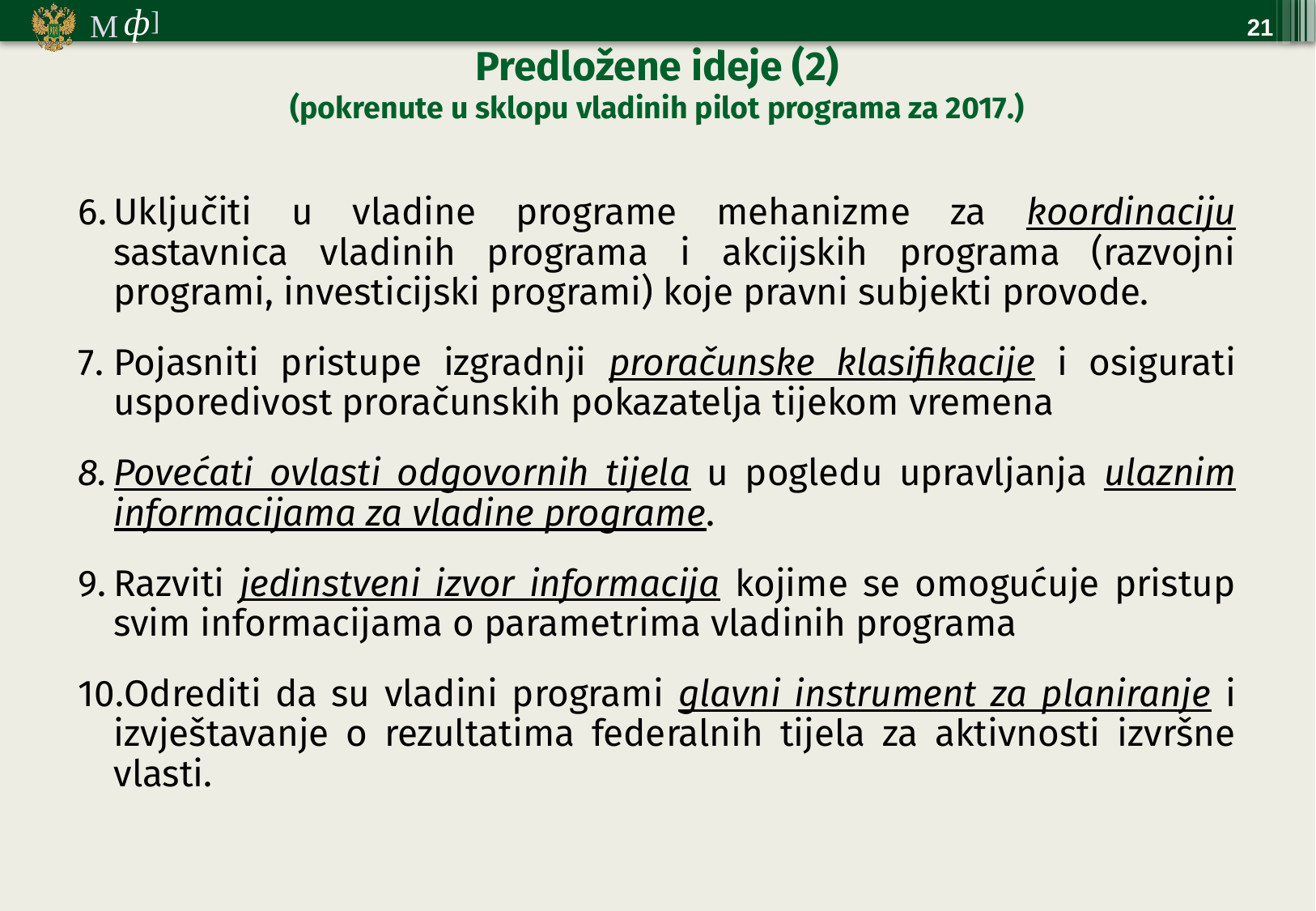

21
Predložene ideje (2)

(pokrenute u sklopu vladinih pilot programa za 2017.)
Uključiti u vladine programe mehanizme za koordinaciju sastavnica vladinih programa i akcijskih programa (razvojni programi, investicijski programi) koje pravni subjekti provode.
Pojasniti pristupe izgradnji proračunske klasifikacije i osigurati usporedivost proračunskih pokazatelja tijekom vremena
Povećati ovlasti odgovornih tijela u pogledu upravljanja ulaznim informacijama za vladine programe.
Razviti jedinstveni izvor informacija kojime se omogućuje pristup svim informacijama o parametrima vladinih programa
Odrediti da su vladini programi glavni instrument za planiranje i izvještavanje o rezultatima federalnih tijela za aktivnosti izvršne vlasti.